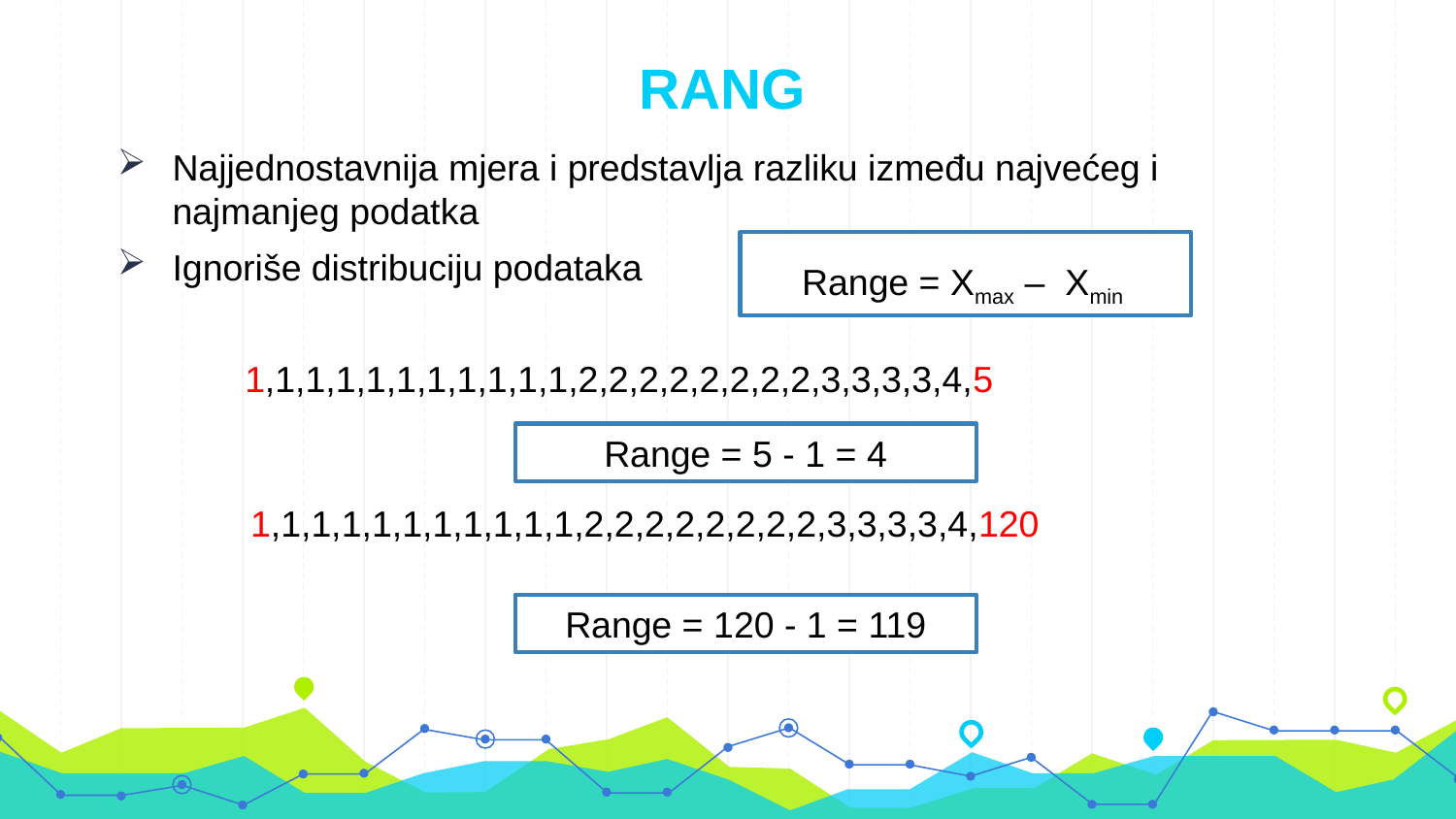

# RANG
Najjednostavnija mjera i predstavlja razliku između najvećeg i najmanjeg podatka
Ignoriše distribuciju podataka

Range = Xmax –  Xmin
	1,1,1,1,1,1,1,1,1,1,1,2,2,2,2,2,2,2,2,3,3,3,3,4,5
Range = 5 - 1 = 4
	1,1,1,1,1,1,1,1,1,1,1,2,2,2,2,2,2,2,2,3,3,3,3,4,120

10
Range = 120 - 1 = 119